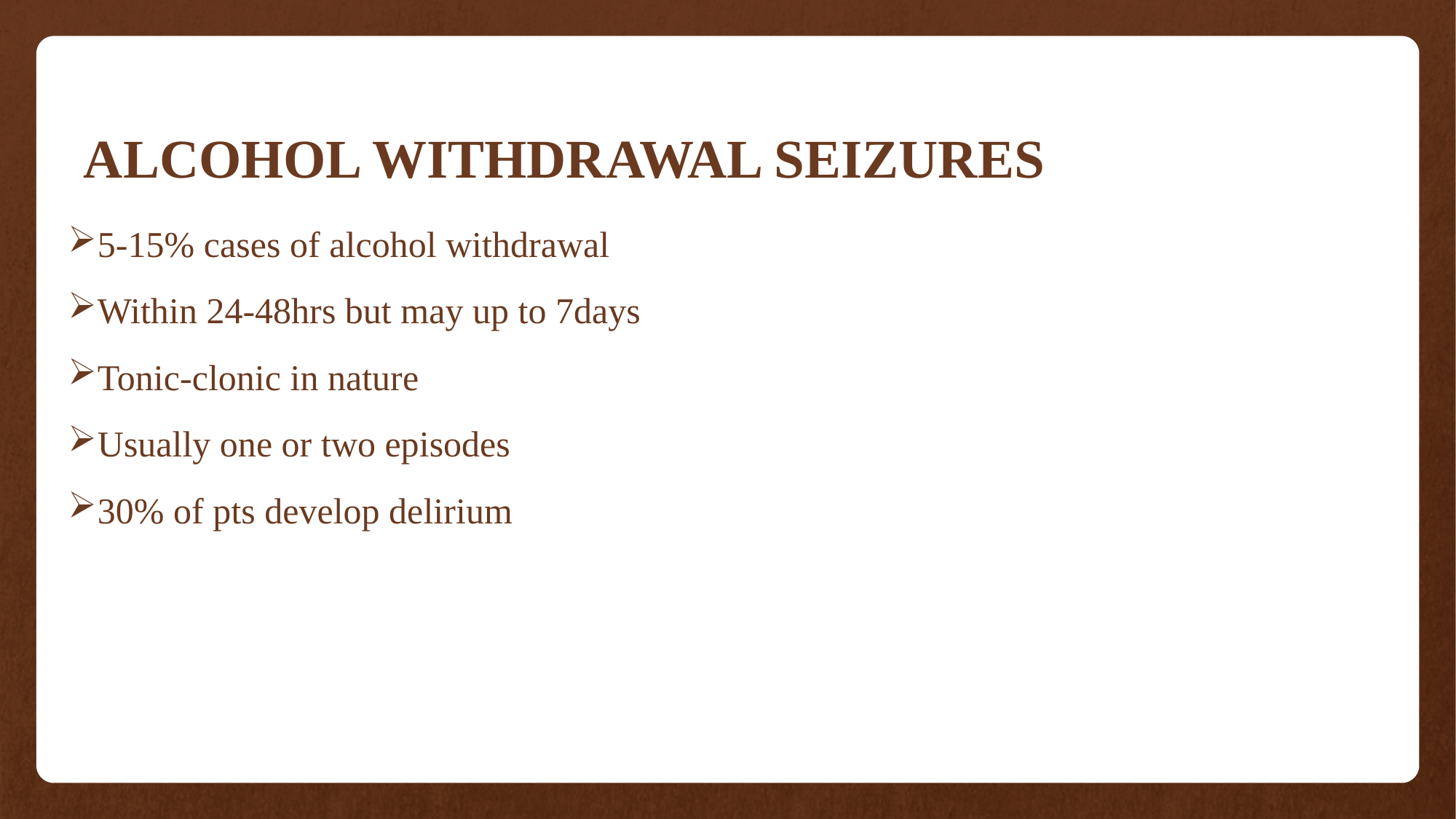

# ALCOHOL WITHDRAWAL SEIZURES
5-15% cases of alcohol withdrawal
Within 24-48hrs but may up to 7days
Tonic-clonic in nature
Usually one or two episodes
30% of pts develop delirium